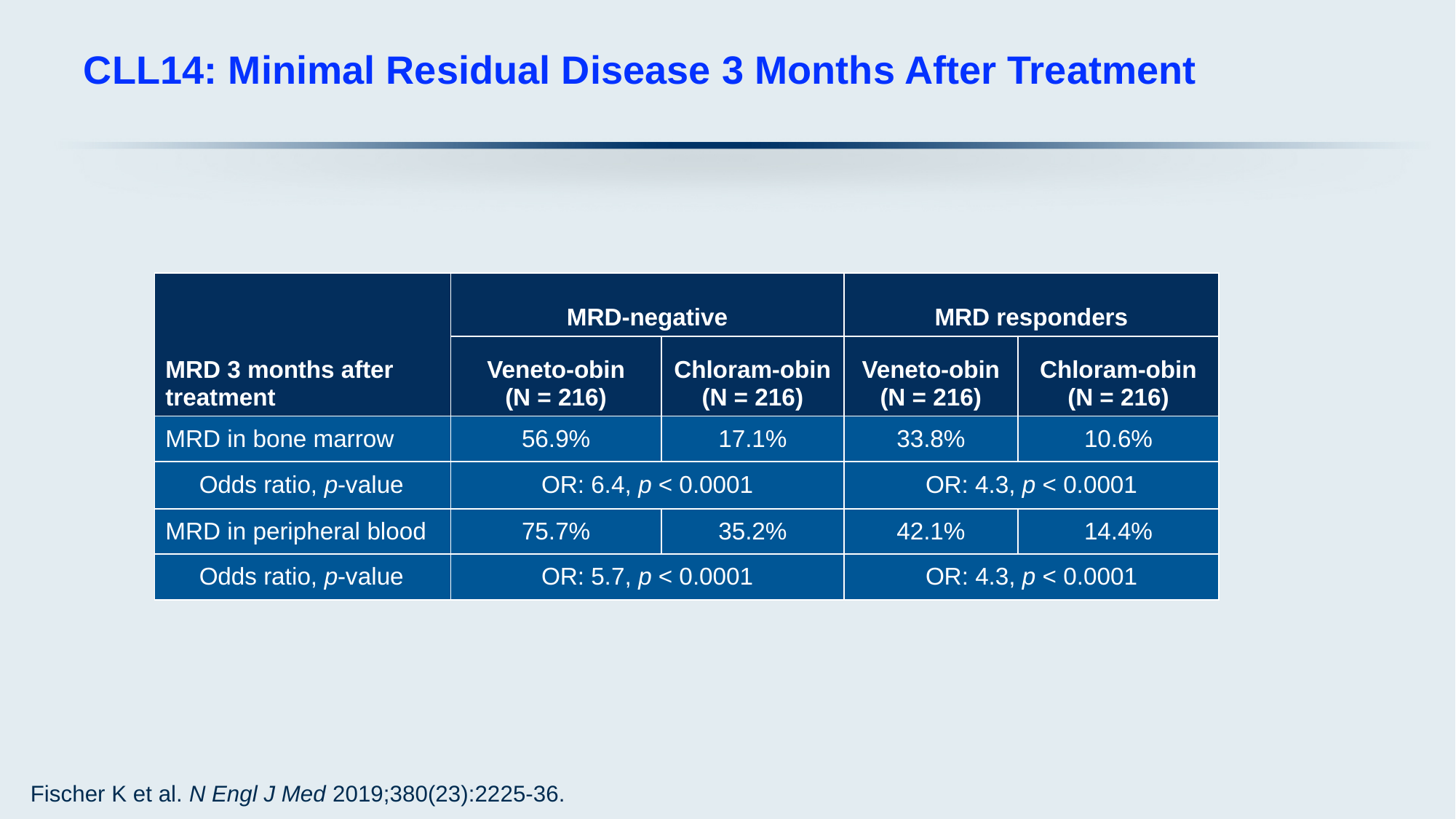

# CLL14: Minimal Residual Disease 3 Months After Treatment
| MRD 3 months after treatment | MRD-negative |  | MRD responders |  |
| --- | --- | --- | --- | --- |
|  | Veneto-obin (N = 216) | Chloram-obin (N = 216) | Veneto-obin (N = 216) | Chloram-obin (N = 216) |
| MRD in bone marrow | 56.9% | 17.1% | 33.8% | 10.6% |
| Odds ratio, p-value | OR: 6.4, p < 0.0001 |  | OR: 4.3, p < 0.0001 |  |
| MRD in peripheral blood | 75.7% | 35.2% | 42.1% | 14.4% |
| Odds ratio, p-value | OR: 5.7, p < 0.0001 |  | OR: 4.3, p < 0.0001 |  |
Fischer K et al. N Engl J Med 2019;380(23):2225-36.